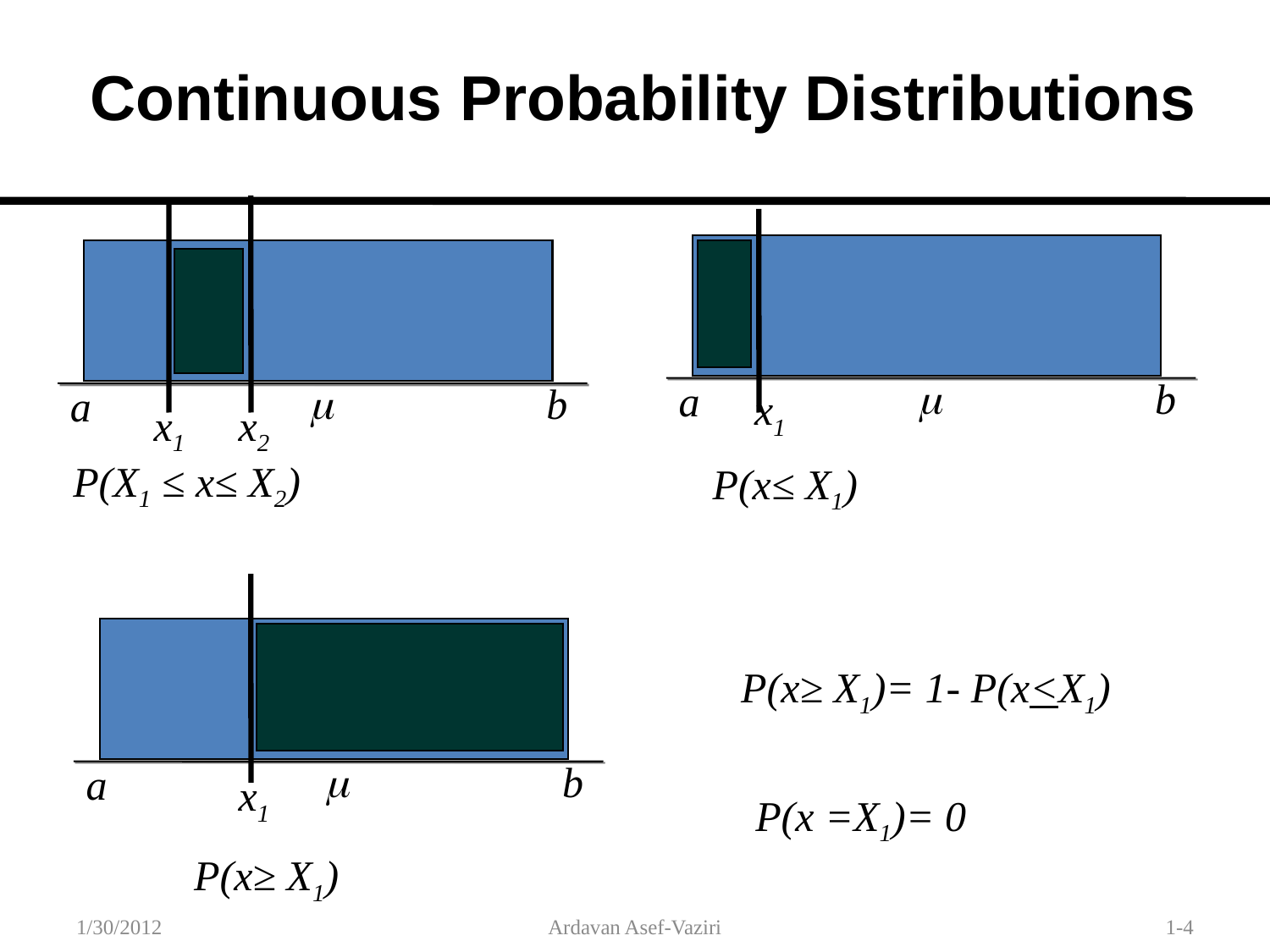

# Continuous Probability Distributions

x1
x2

μ
b
a

μ
b
a
x1

P(X1 ≤ x≤ X2)
P(x≤ X1)

x1

μ
b
a

P(x≥ X1)= 1- P(x<X1)
P(x =X1)= 0
P(x≥ X1)
1/30/2012
Ardavan Asef-Vaziri
1-4